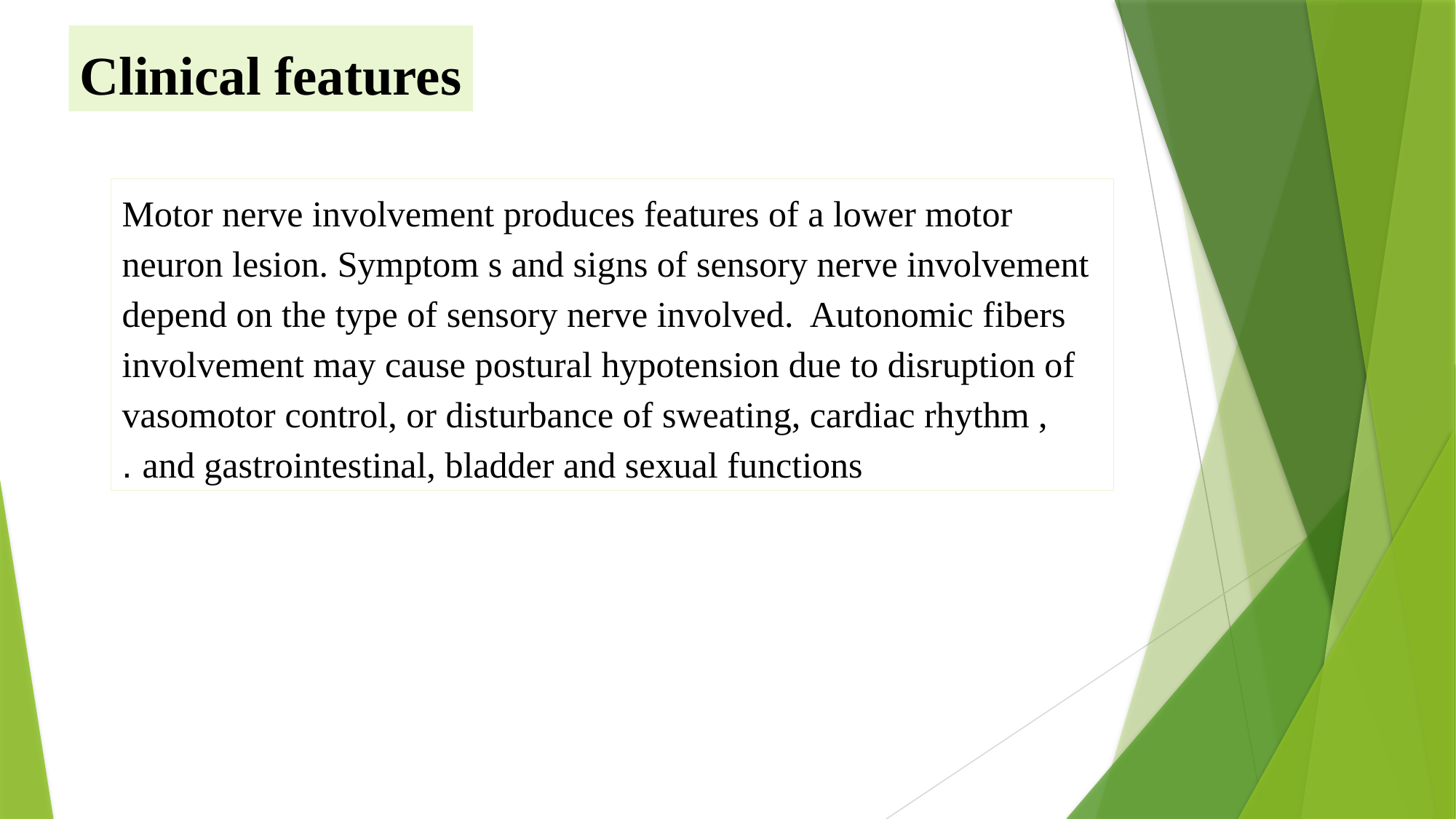

Clinical features
Motor nerve involvement produces features of a lower motor neuron lesion. Symptom s and signs of sensory nerve involvement depend on the type of sensory nerve involved.  Autonomic fibers involvement may cause postural hypotension due to disruption of vasomotor control, or disturbance of sweating, cardiac rhythm , and gastrointestinal, bladder and sexual functions .